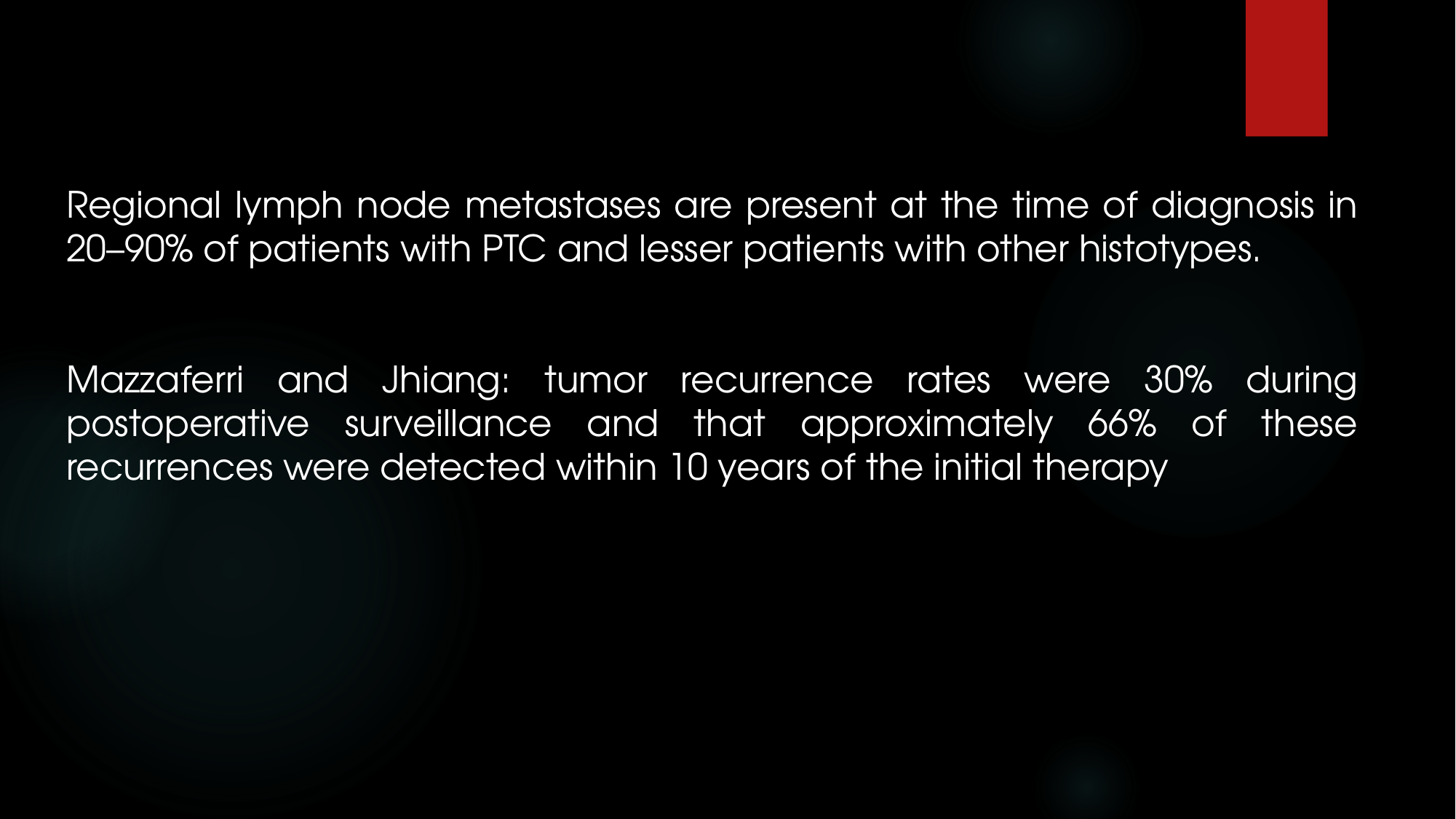

Regional lymph node metastases are present at the time of diagnosis in 20–90% of patients with PTC and lesser patients with other histotypes.

Mazzaferri and Jhiang: tumor recurrence rates were 30% during postoperative surveillance and that approximately 66% of these recurrences were detected within 10 years of the initial therapy